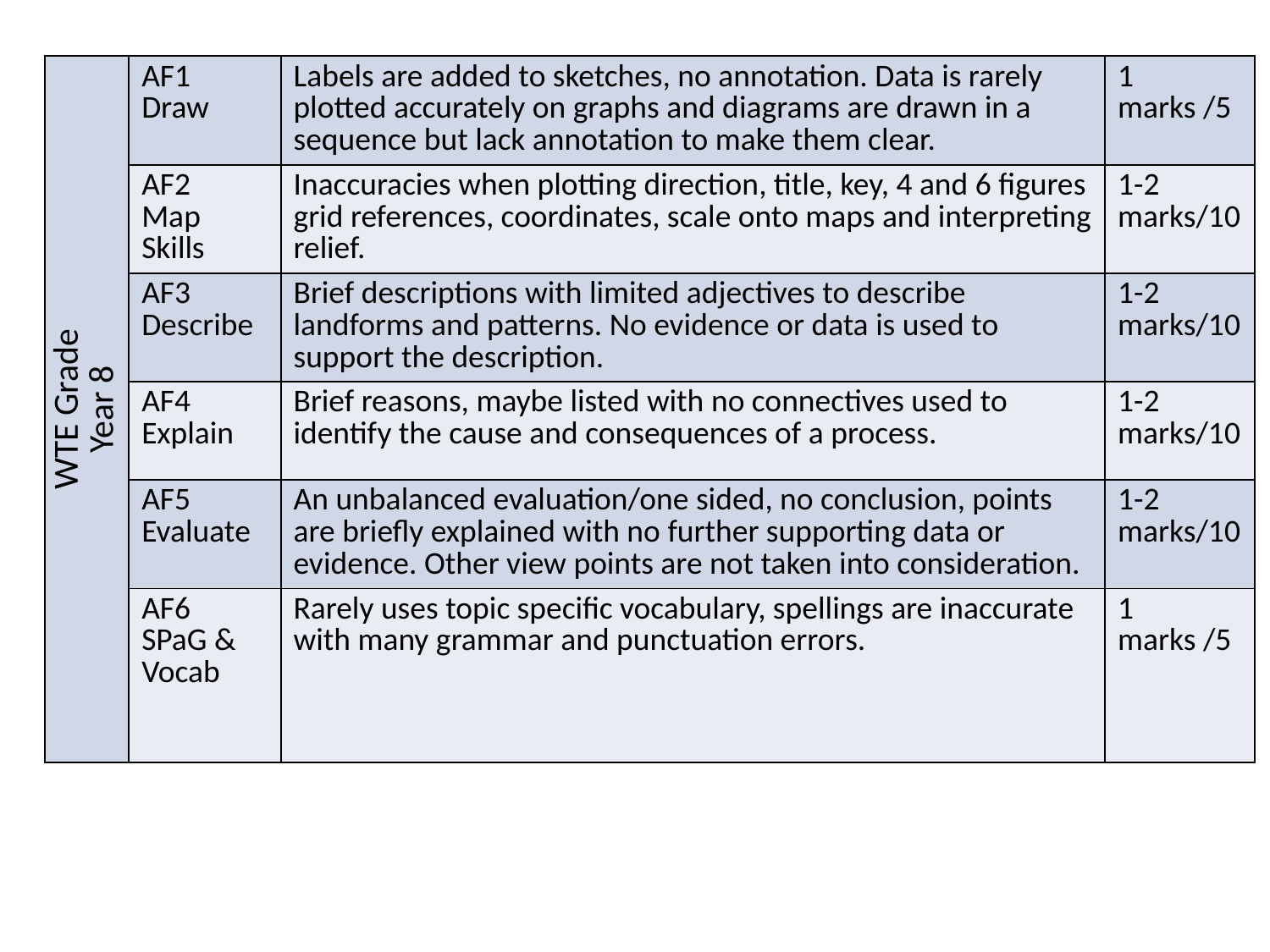

| WTE Grade Year 8 | AF1 Draw | Labels are added to sketches, no annotation. Data is rarely plotted accurately on graphs and diagrams are drawn in a sequence but lack annotation to make them clear. | 1 marks /5 |
| --- | --- | --- | --- |
|  | AF2 Map Skills | Inaccuracies when plotting direction, title, key, 4 and 6 figures grid references, coordinates, scale onto maps and interpreting relief. | 1-2 marks/10 |
|  | AF3 Describe | Brief descriptions with limited adjectives to describe landforms and patterns. No evidence or data is used to support the description. | 1-2 marks/10 |
|  | AF4 Explain | Brief reasons, maybe listed with no connectives used to identify the cause and consequences of a process. | 1-2 marks/10 |
|  | AF5 Evaluate | An unbalanced evaluation/one sided, no conclusion, points are briefly explained with no further supporting data or evidence. Other view points are not taken into consideration. | 1-2 marks/10 |
|  | AF6 SPaG & Vocab | Rarely uses topic specific vocabulary, spellings are inaccurate with many grammar and punctuation errors. | 1 marks /5 |